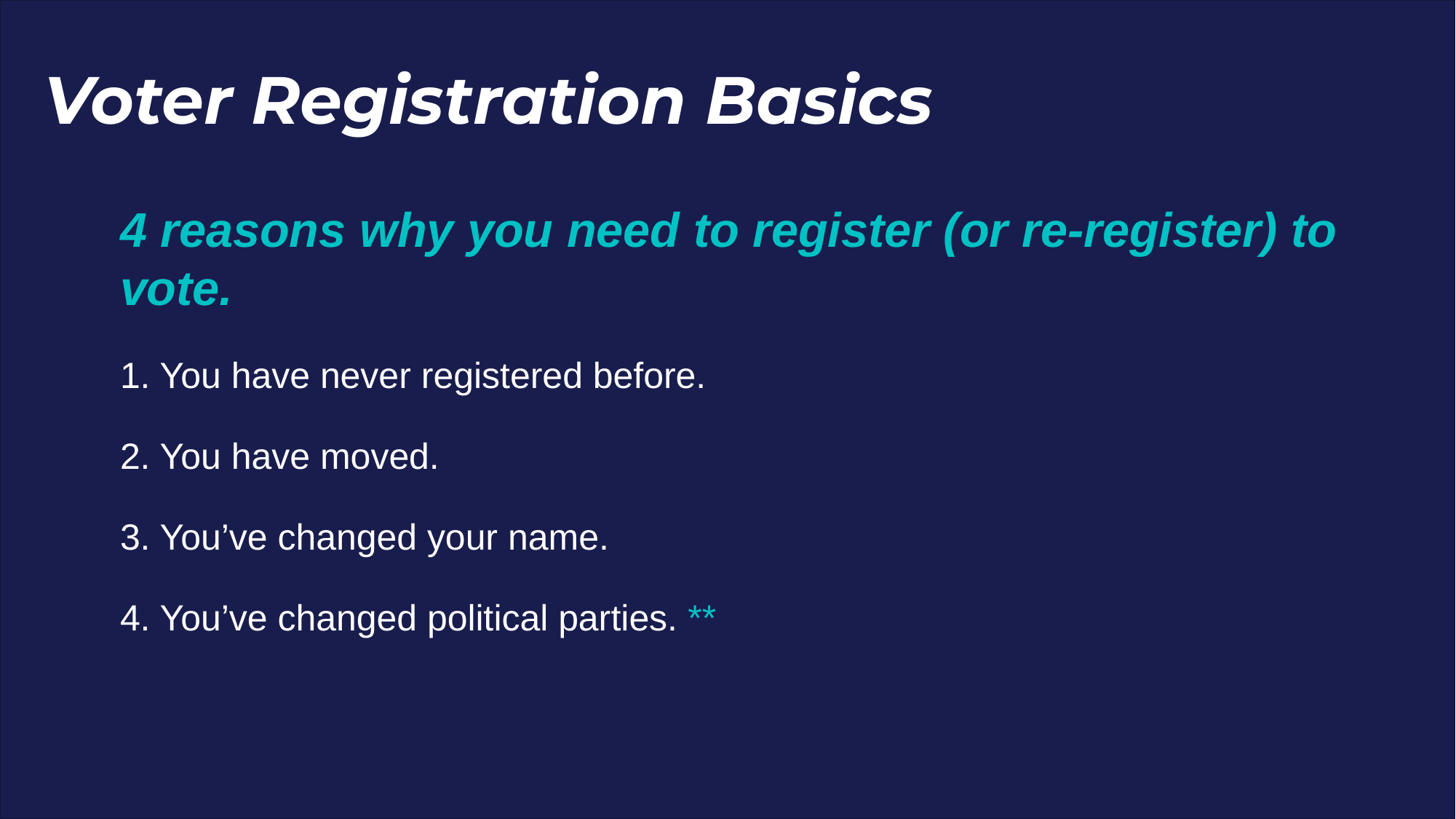

# Voter Registration Basics
4 reasons why you need to register (or re-register) to vote.
1. You have never registered before.
2. You have moved.
3. You’ve changed your name.
4. You’ve changed political parties. **